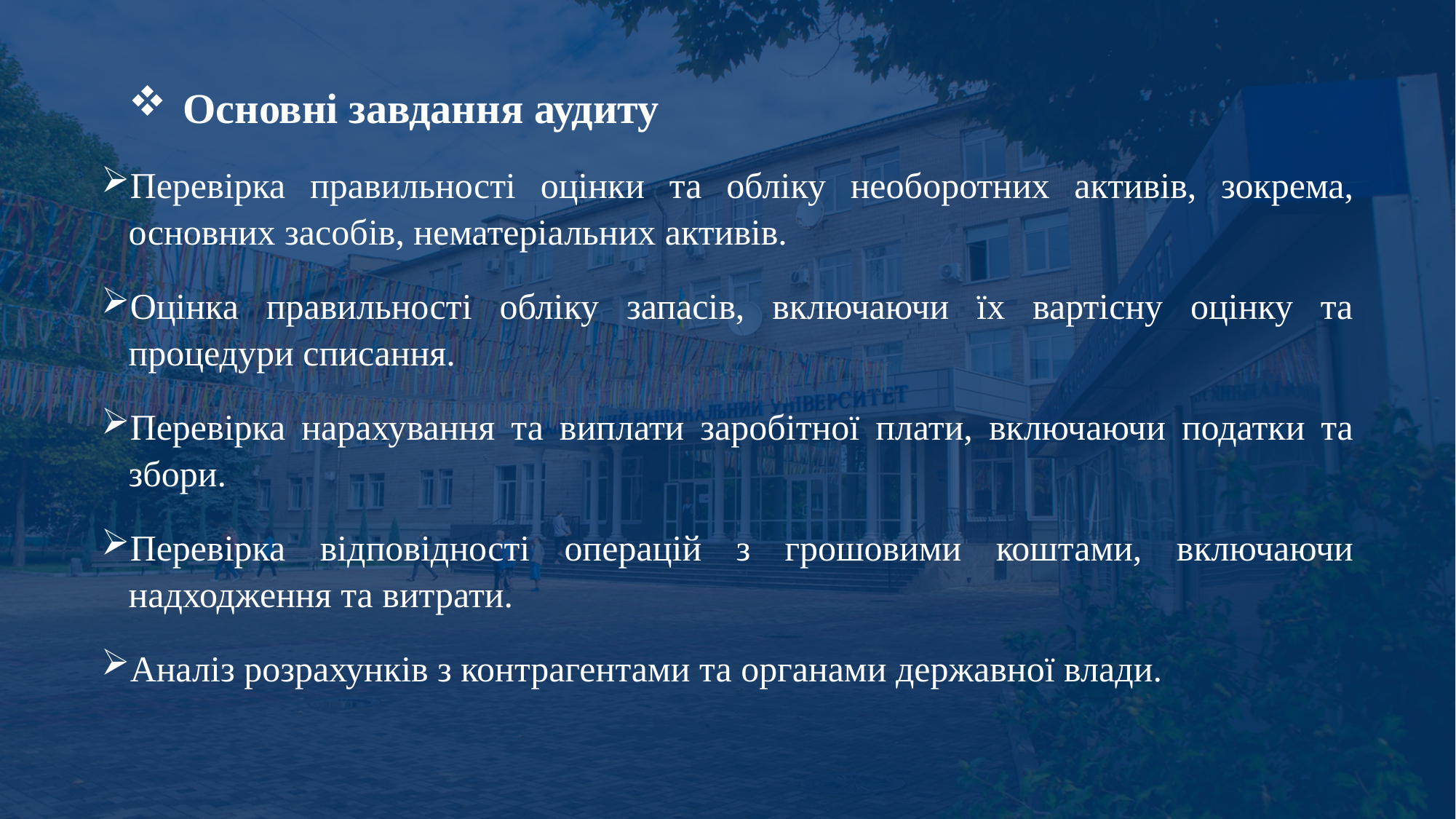

Основні завдання аудиту
Перевірка правильності оцінки та обліку необоротних активів, зокрема, основних засобів, нематеріальних активів.
Оцінка правильності обліку запасів, включаючи їх вартісну оцінку та процедури списання.
Перевірка нарахування та виплати заробітної плати, включаючи податки та збори.
Перевірка відповідності операцій з грошовими коштами, включаючи надходження та витрати.
Аналіз розрахунків з контрагентами та органами державної влади.